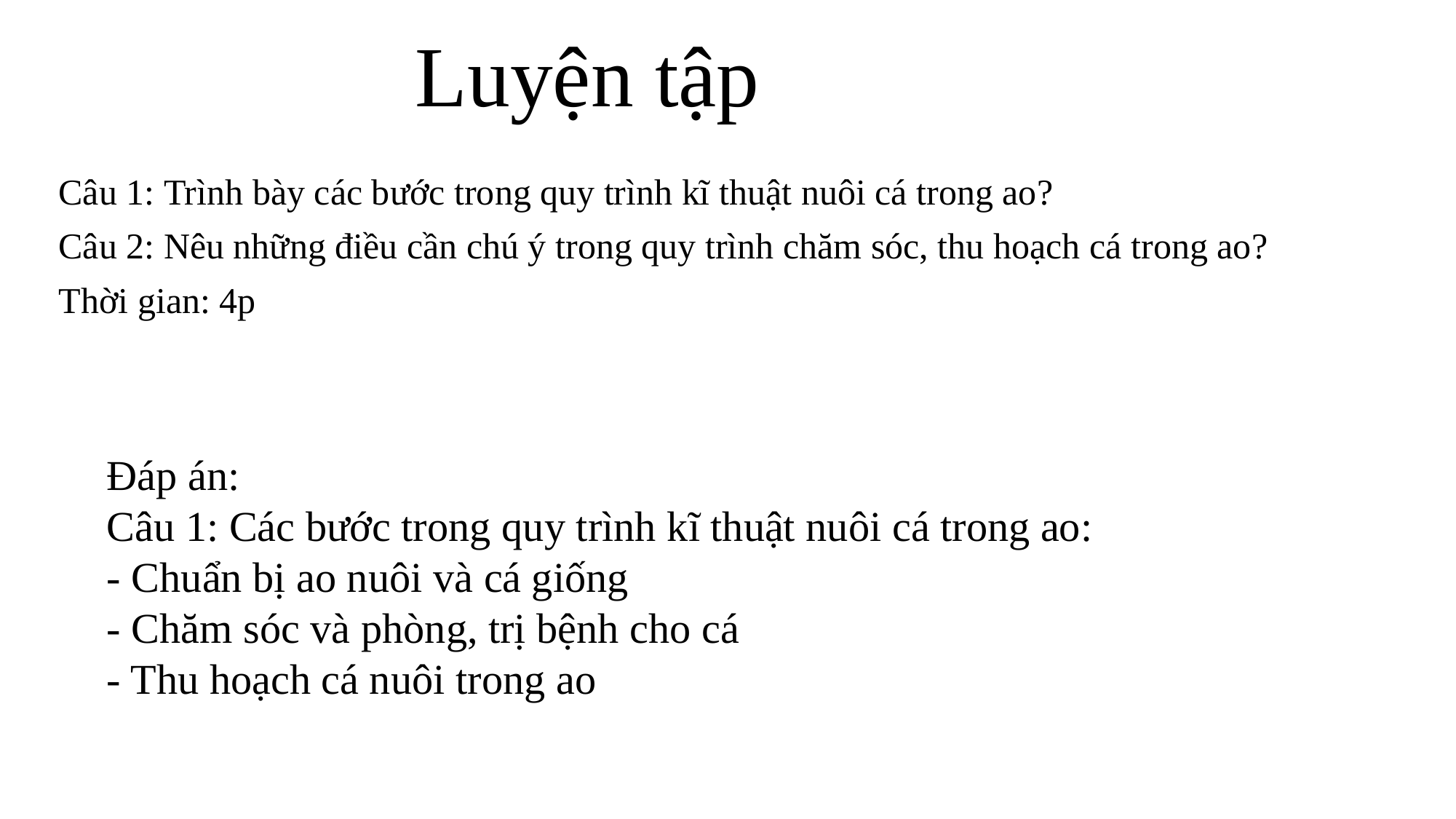

# Luyện tập
Câu 1: Trình bày các bước trong quy trình kĩ thuật nuôi cá trong ao?
Câu 2: Nêu những điều cần chú ý trong quy trình chăm sóc, thu hoạch cá trong ao?
Thời gian: 4p

Đáp án:
Câu 1: Các bước trong quy trình kĩ thuật nuôi cá trong ao:
- Chuẩn bị ao nuôi và cá giống
- Chăm sóc và phòng, trị bệnh cho cá
- Thu hoạch cá nuôi trong ao